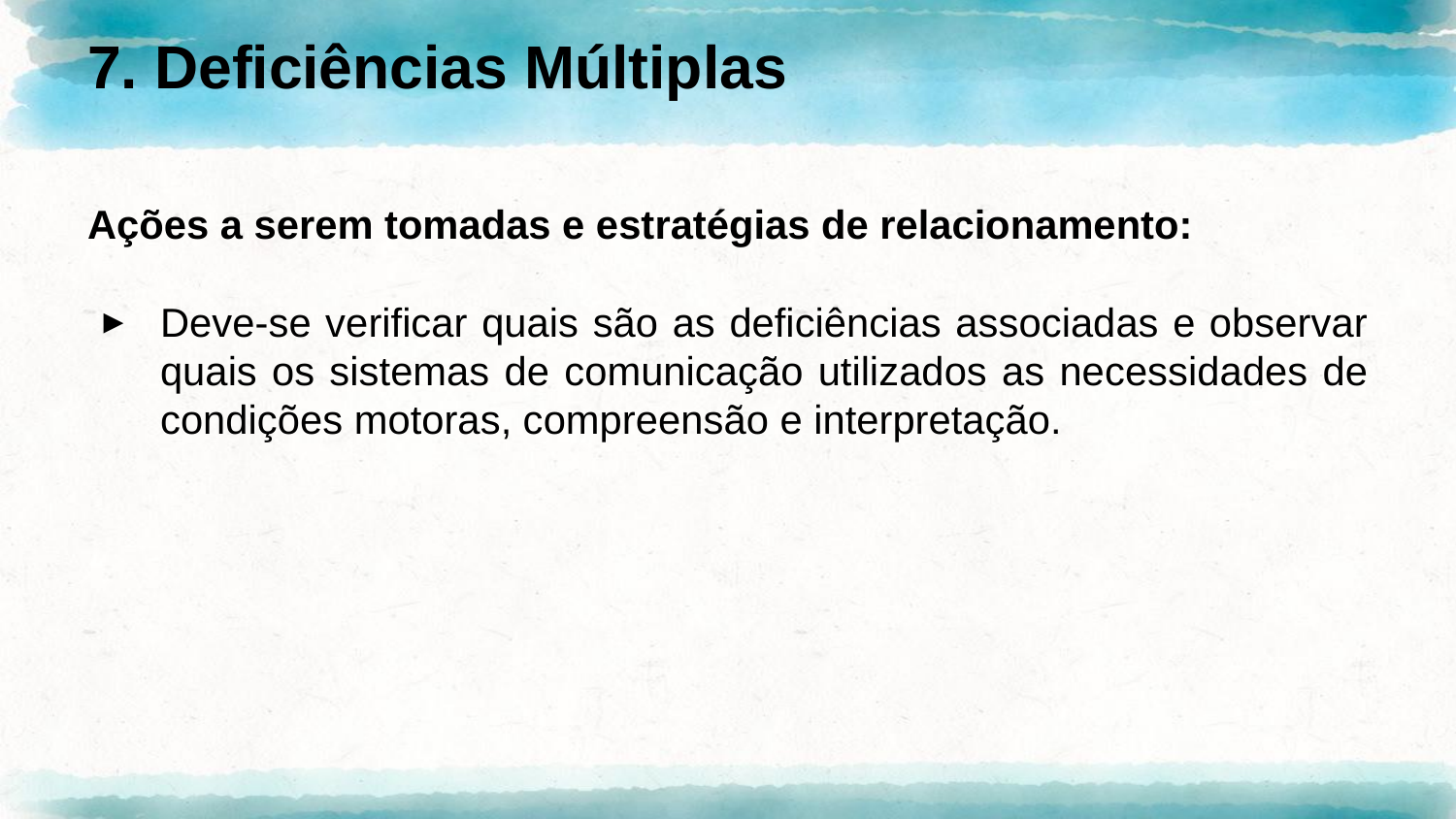

# 7. Deficiências Múltiplas
Ações a serem tomadas e estratégias de relacionamento:

Deve-se verificar quais são as deficiências associadas e observar quais os sistemas de comunicação utilizados as necessidades de condições motoras, compreensão e interpretação.